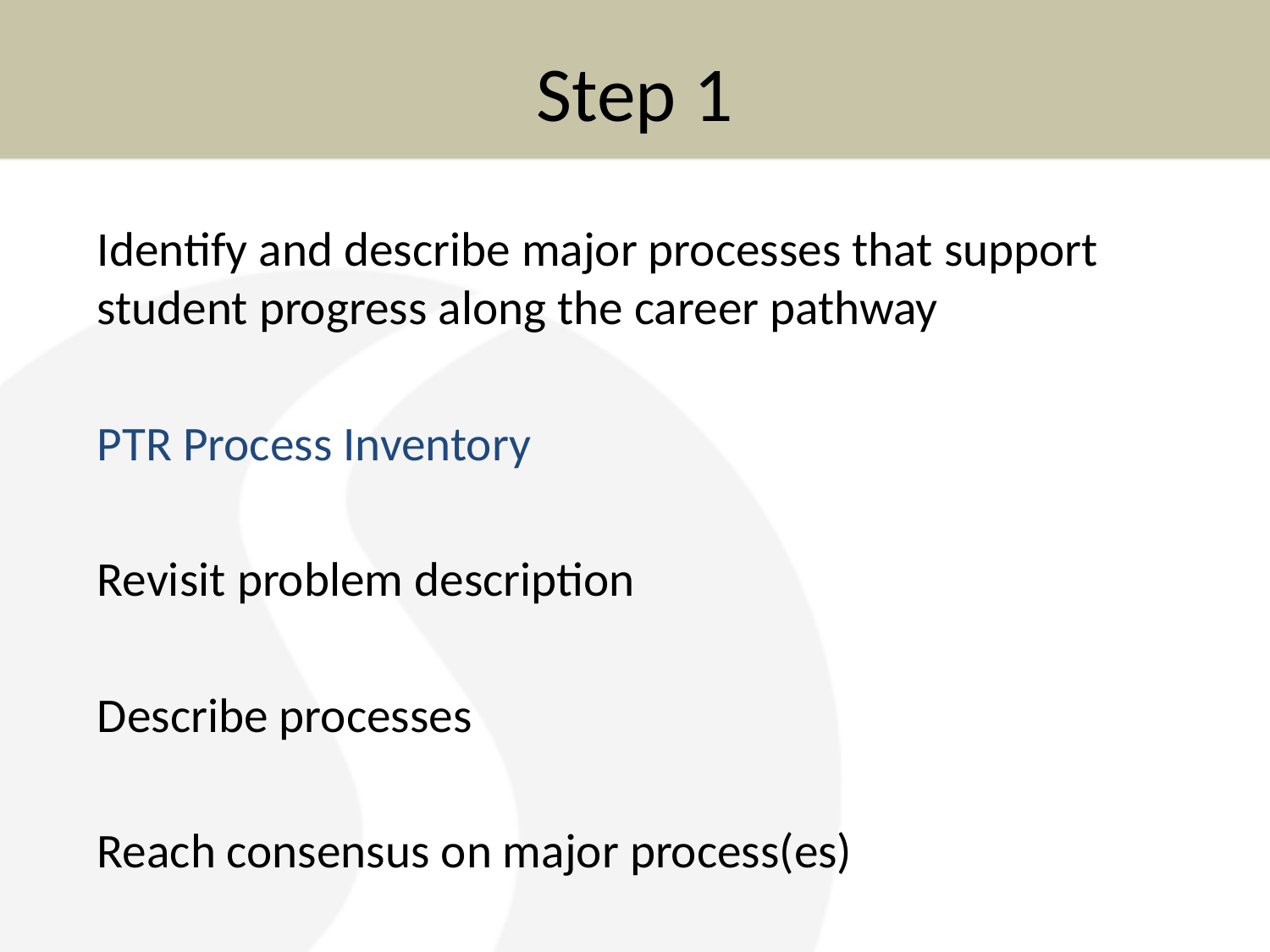

# Step 1
Identify and describe major processes that support student progress along the career pathway

PTR Process Inventory

Revisit problem description

Describe processes

Reach consensus on major process(es)